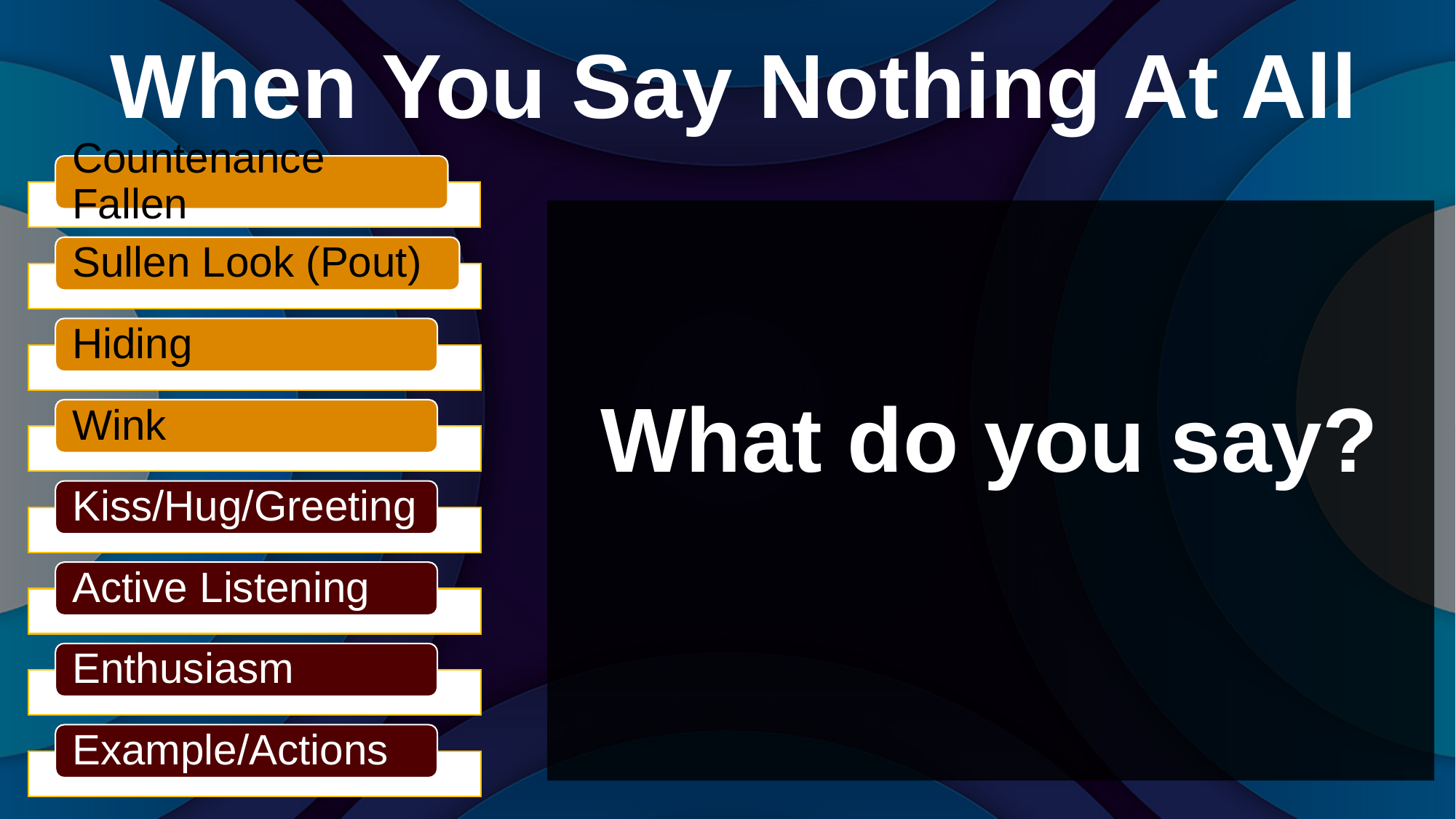

# When You Say Nothing At All
Countenance Fallen

Sullen Look (Pout)

Hiding

Wink

Kiss/Hug/Greeting

Active Listening

Enthusiasm

Example/Actions

What do you say?